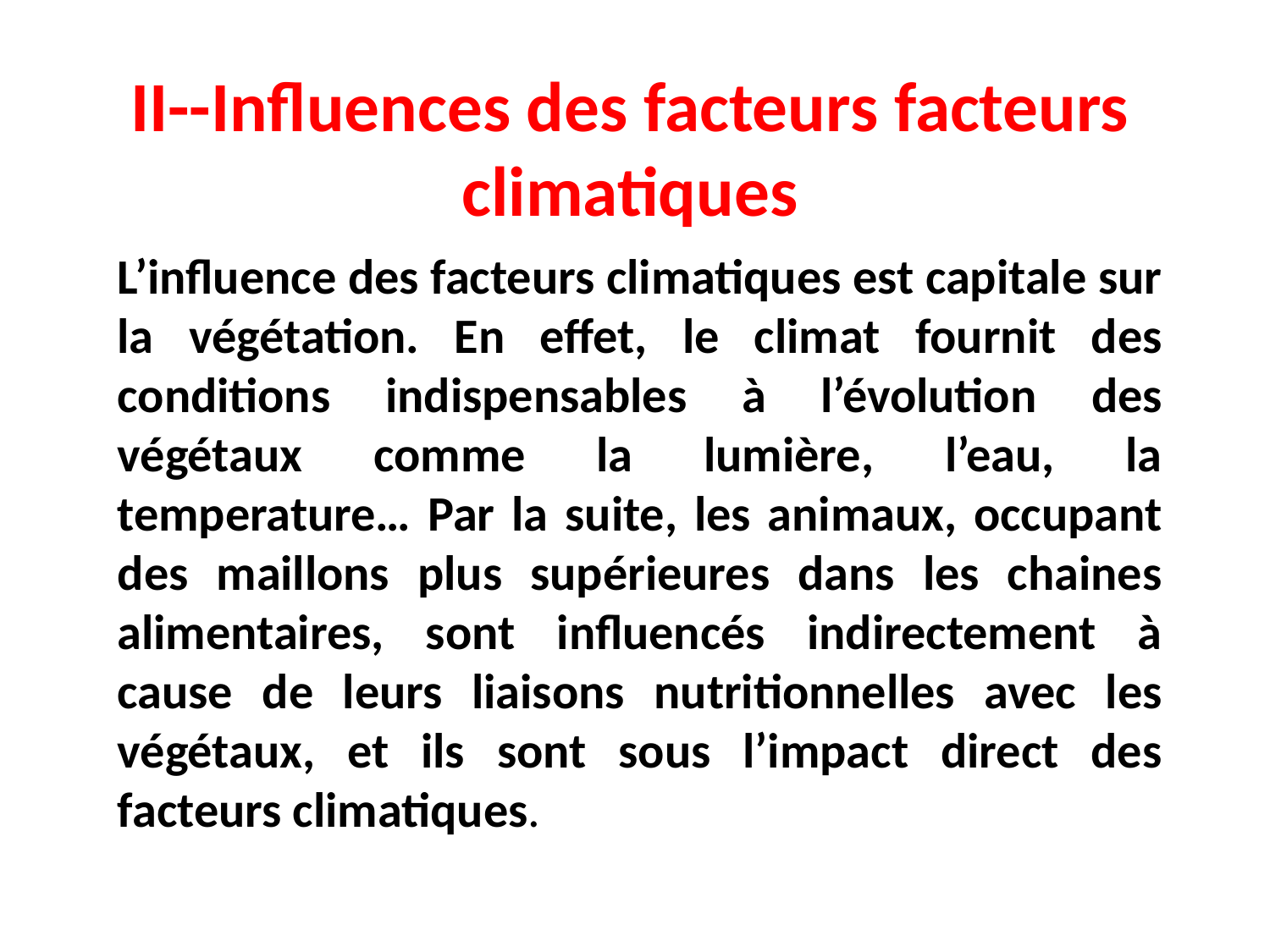

II--Influences des facteurs facteurs climatiques
L’influence des facteurs climatiques est capitale sur la végétation. En effet, le climat fournit des conditions indispensables à l’évolution des végétaux comme la lumière, l’eau, la temperature… Par la suite, les animaux, occupant des maillons plus supérieures dans les chaines alimentaires, sont influencés indirectement à cause de leurs liaisons nutritionnelles avec les végétaux, et ils sont sous l’impact direct des facteurs climatiques.